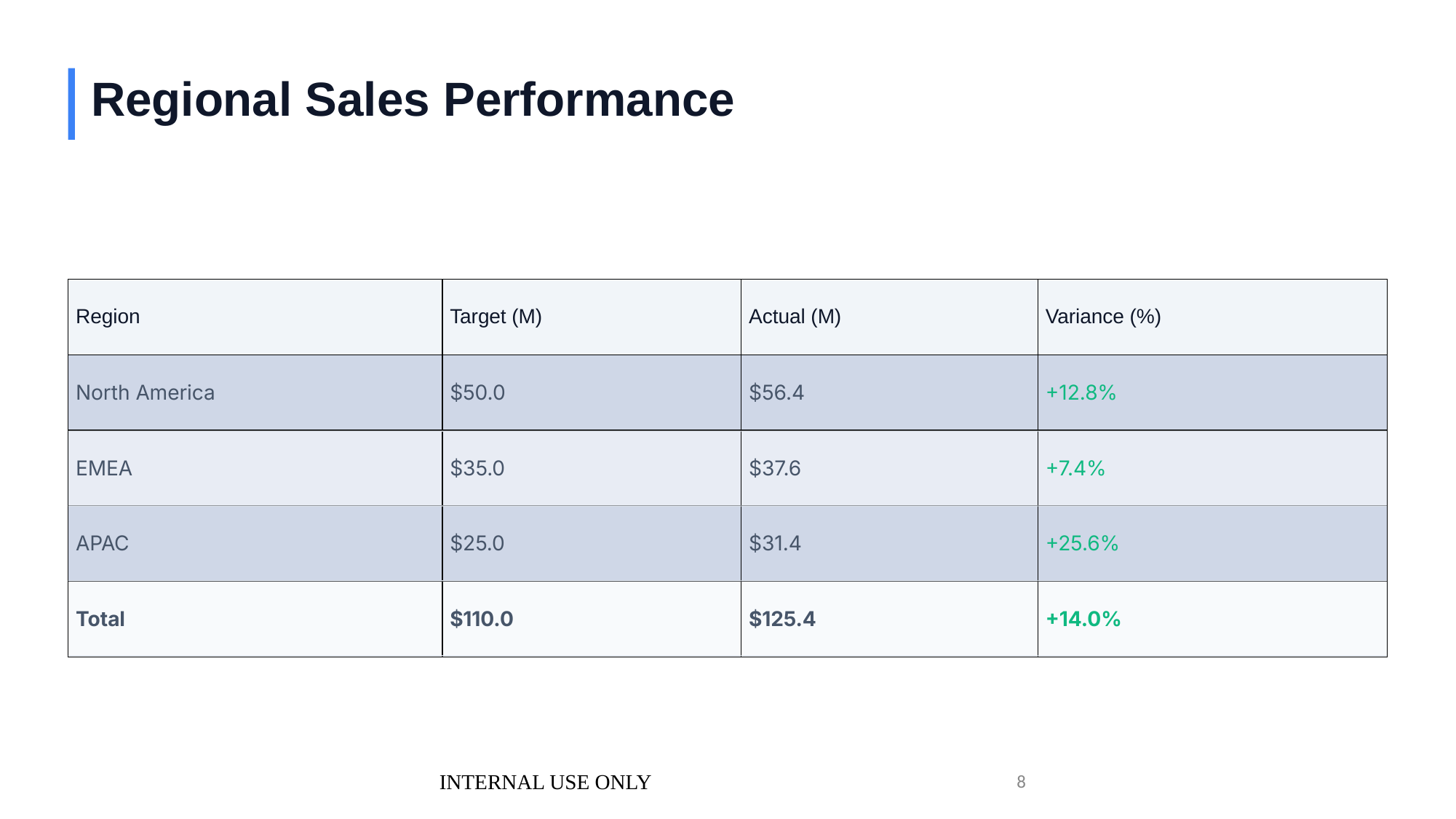

Regional Sales Performance
| Region | Target (M) | Actual (M) | Variance (%) |
| --- | --- | --- | --- |
| North America | $50.0 | $56.4 | +12.8% |
| EMEA | $35.0 | $37.6 | +7.4% |
| APAC | $25.0 | $31.4 | +25.6% |
| Total | $110.0 | $125.4 | +14.0% |

INTERNAL USE ONLY
8